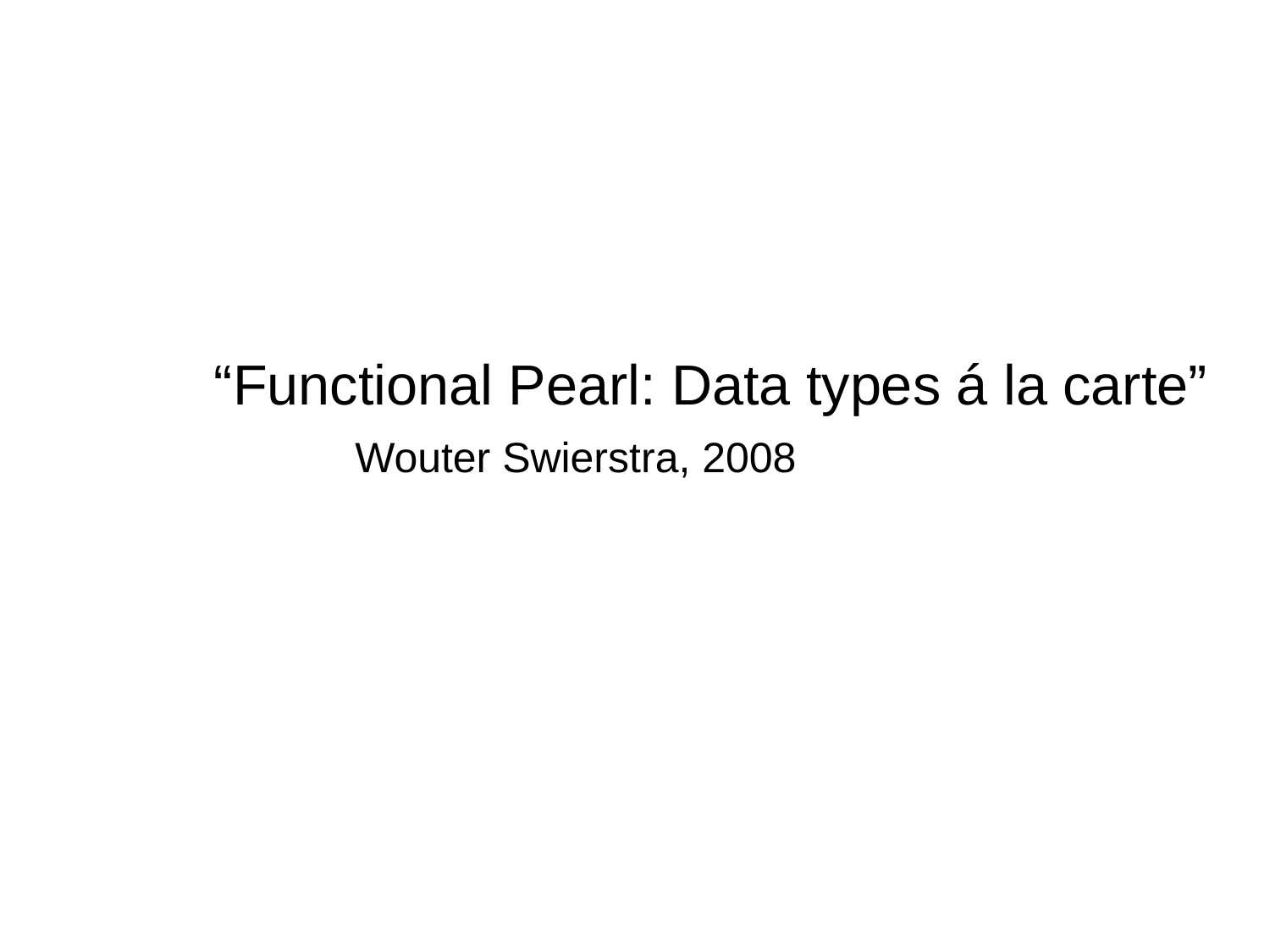

“Functional Pearl: Data types á la carte”
         Wouter Swierstra, 2008